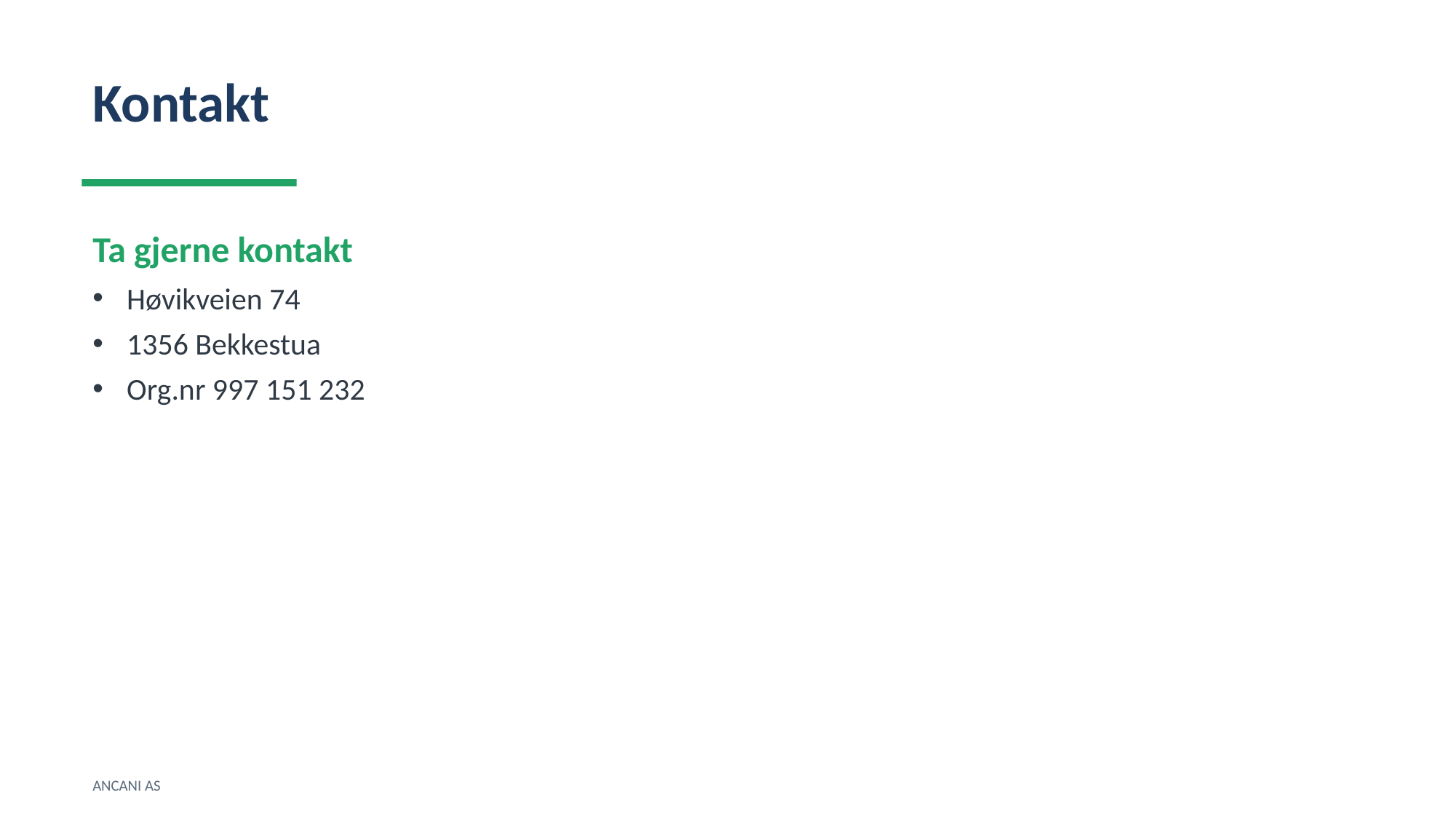

Kontakt

Ta gjerne kontakt
Høvikveien 74
1356 Bekkestua
Org.nr 997 151 232
ANCANI AS